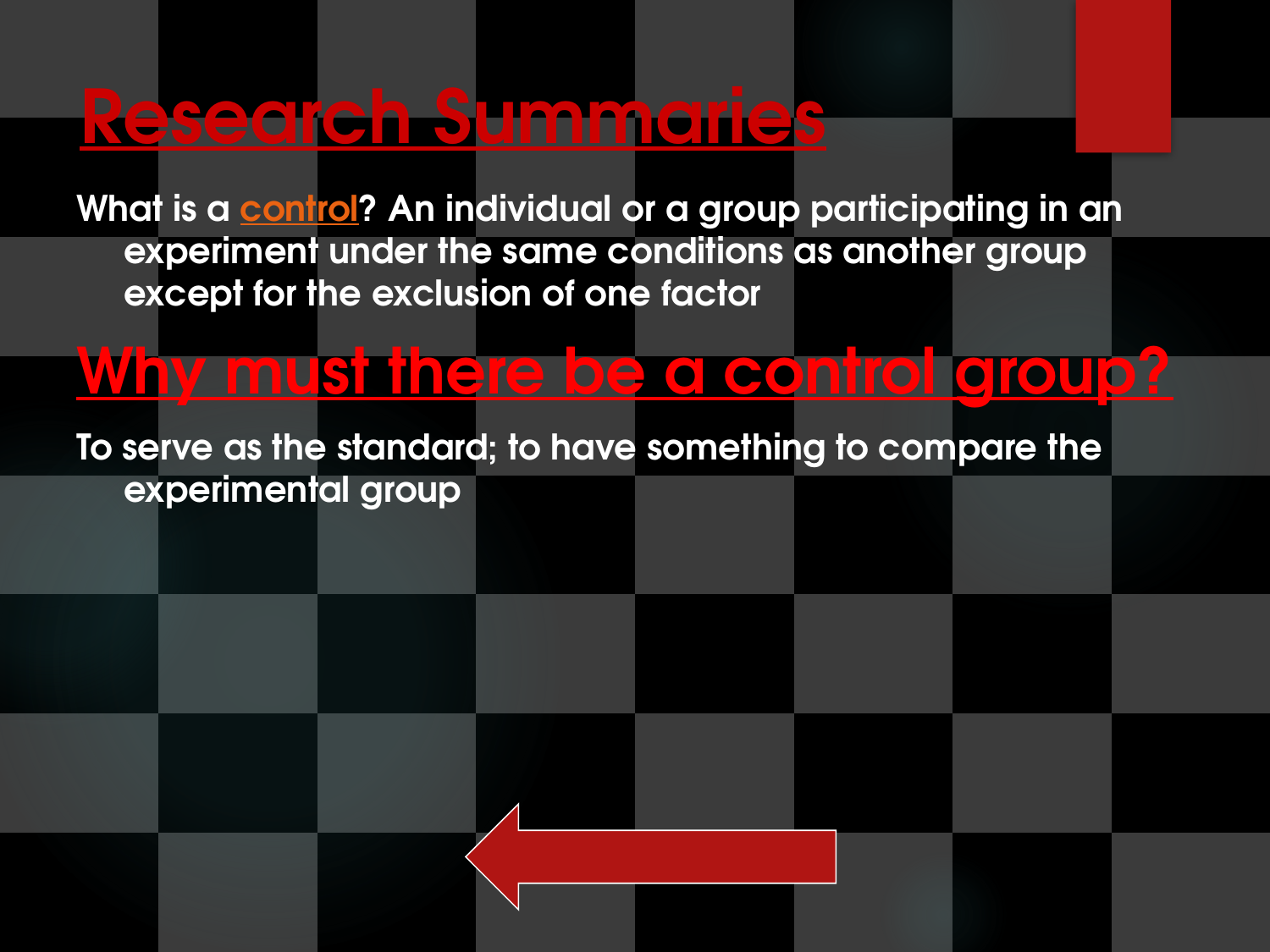

# Research Summaries
What is a control? An individual or a group participating in an experiment under the same conditions as another group except for the exclusion of one factor
Why must there be a control group?
To serve as the standard; to have something to compare the experimental group